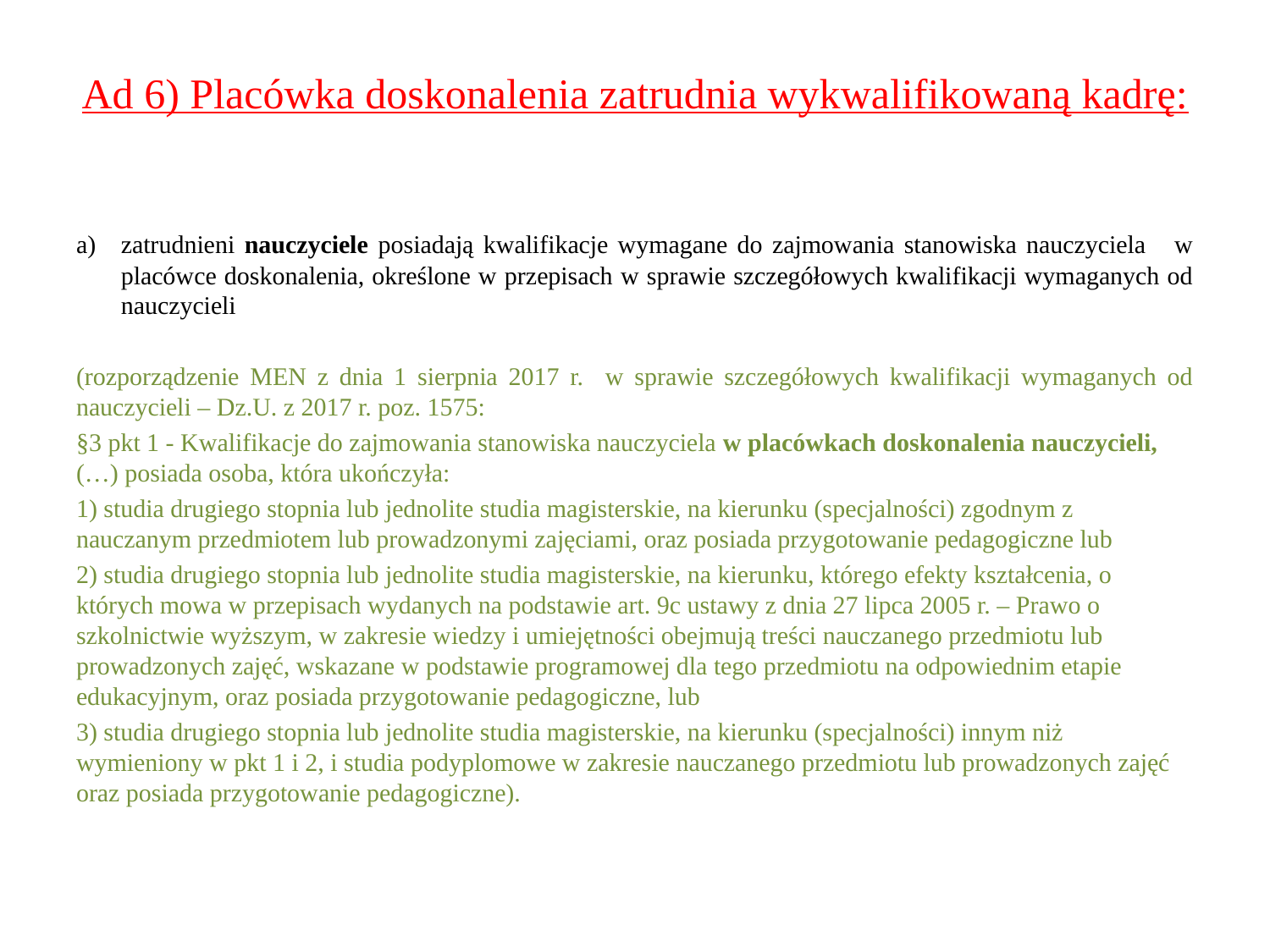

# Ad 6) Placówka doskonalenia zatrudnia wykwalifikowaną kadrę:
zatrudnieni nauczyciele posiadają kwalifikacje wymagane do zajmowania stanowiska nauczyciela   w placówce doskonalenia, określone w przepisach w sprawie szczegółowych kwalifikacji wymaganych od nauczycieli

(rozporządzenie MEN z dnia 1 sierpnia 2017 r.  w sprawie szczegółowych kwalifikacji wymaganych od nauczycieli – Dz.U. z 2017 r. poz. 1575:
§3 pkt 1 - Kwalifikacje do zajmowania stanowiska nauczyciela w placówkach doskonalenia nauczycieli, (…) posiada osoba, która ukończyła:
1) studia drugiego stopnia lub jednolite studia magisterskie, na kierunku (specjalności) zgodnym z nauczanym przedmiotem lub prowadzonymi zajęciami, oraz posiada przygotowanie pedagogiczne lub
2) studia drugiego stopnia lub jednolite studia magisterskie, na kierunku, którego efekty kształcenia, o których mowa w przepisach wydanych na podstawie art. 9c ustawy z dnia 27 lipca 2005 r. – Prawo o szkolnictwie wyższym, w zakresie wiedzy i umiejętności obejmują treści nauczanego przedmiotu lub prowadzonych zajęć, wskazane w podstawie programowej dla tego przedmiotu na odpowiednim etapie edukacyjnym, oraz posiada przygotowanie pedagogiczne, lub
3) studia drugiego stopnia lub jednolite studia magisterskie, na kierunku (specjalności) innym niż wymieniony w pkt 1 i 2, i studia podyplomowe w zakresie nauczanego przedmiotu lub prowadzonych zajęć oraz posiada przygotowanie pedagogiczne).